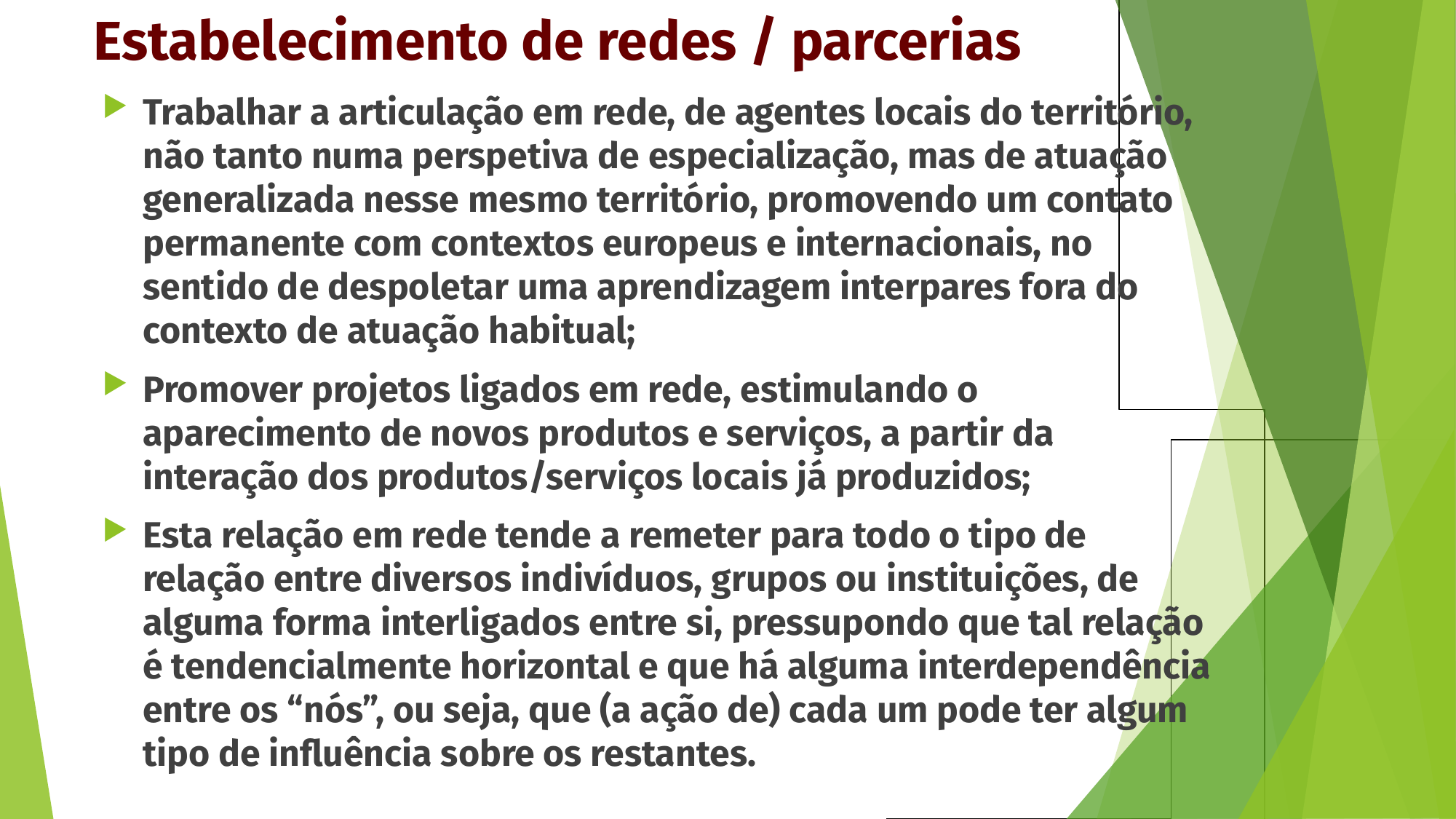

Estabelecimento de redes / parcerias
Trabalhar a articulação em rede, de agentes locais do território, não tanto numa perspetiva de especialização, mas de atuação generalizada nesse mesmo território, promovendo um contato permanente com contextos europeus e internacionais, no sentido de despoletar uma aprendizagem interpares fora do contexto de atuação habitual;
Promover projetos ligados em rede, estimulando o aparecimento de novos produtos e serviços, a partir da interação dos produtos/serviços locais já produzidos;
Esta relação em rede tende a remeter para todo o tipo de relação entre diversos indivíduos, grupos ou instituições, de alguma forma interligados entre si, pressupondo que tal relação é tendencialmente horizontal e que há alguma interdependência entre os “nós”, ou seja, que (a ação de) cada um pode ter algum tipo de influência sobre os restantes.